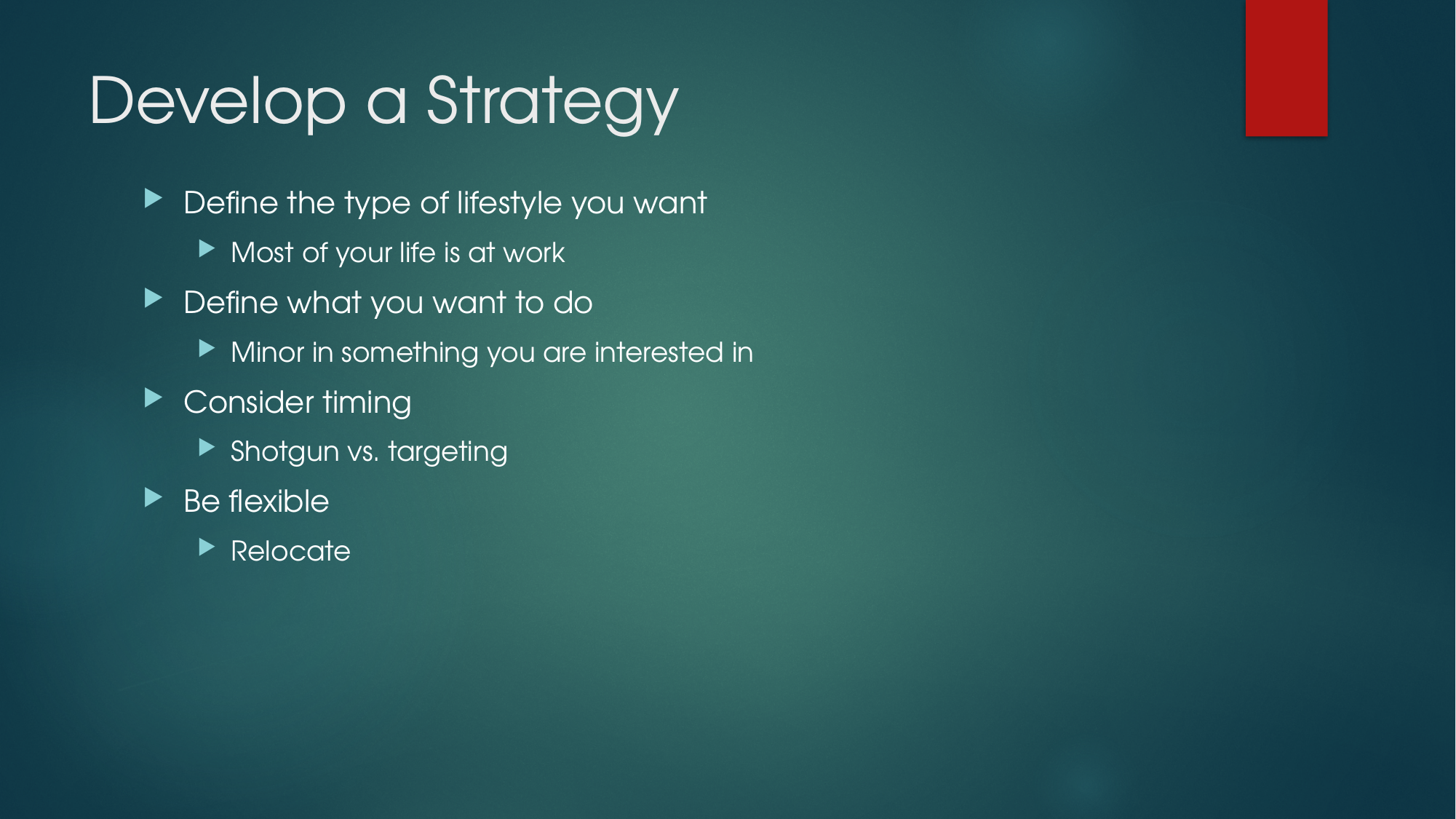

# Develop a Strategy
Define the type of lifestyle you want
Most of your life is at work
Define what you want to do
Minor in something you are interested in
Consider timing
Shotgun vs. targeting
Be flexible
Relocate